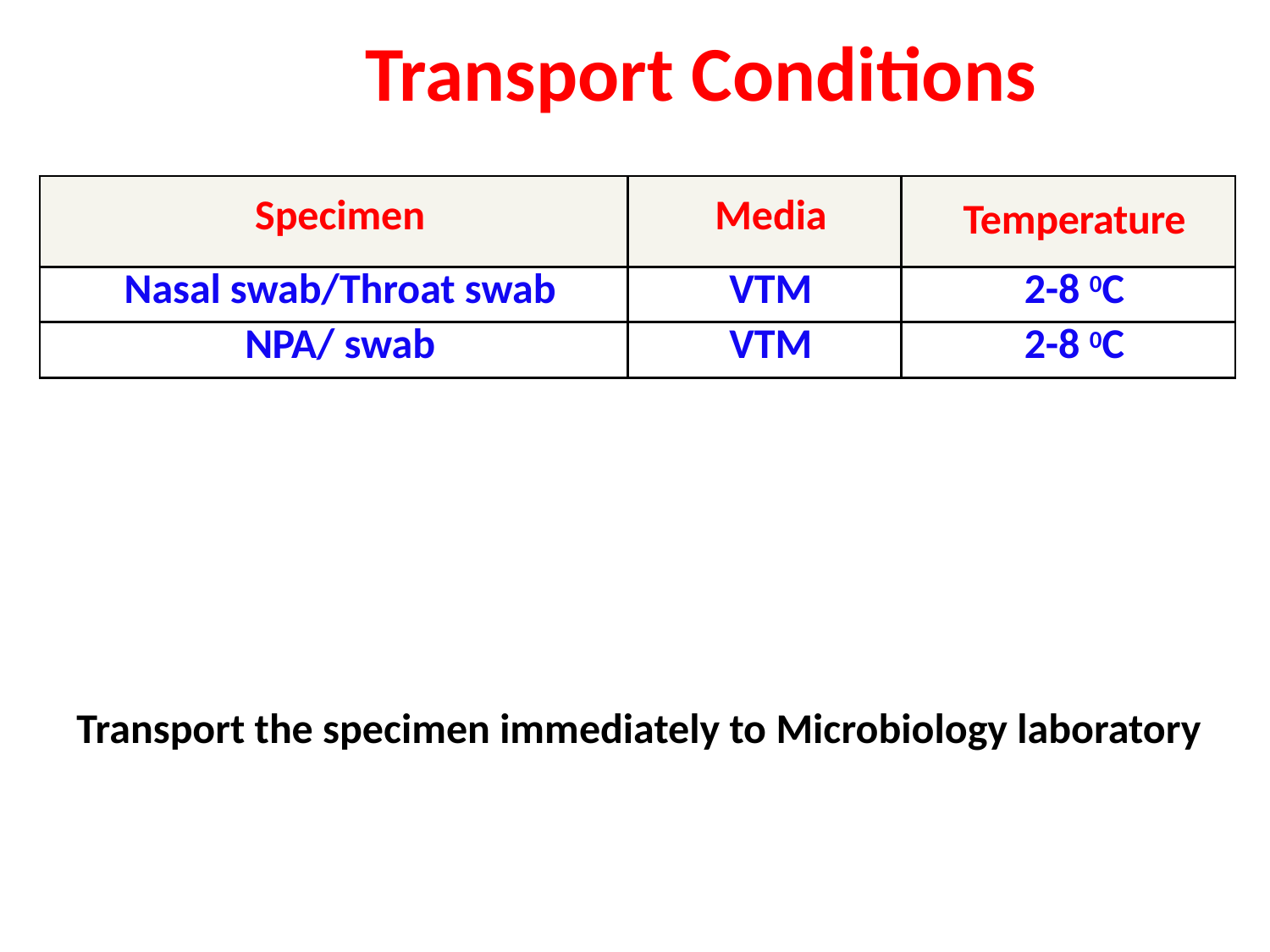

# Transport Conditions
| Specimen | Media | Temperature |
| --- | --- | --- |
| Nasal swab/Throat swab | VTM | 2-8 0C |
| NPA/ swab | VTM | 2-8 0C |

Transport the specimen immediately to Microbiology laboratory